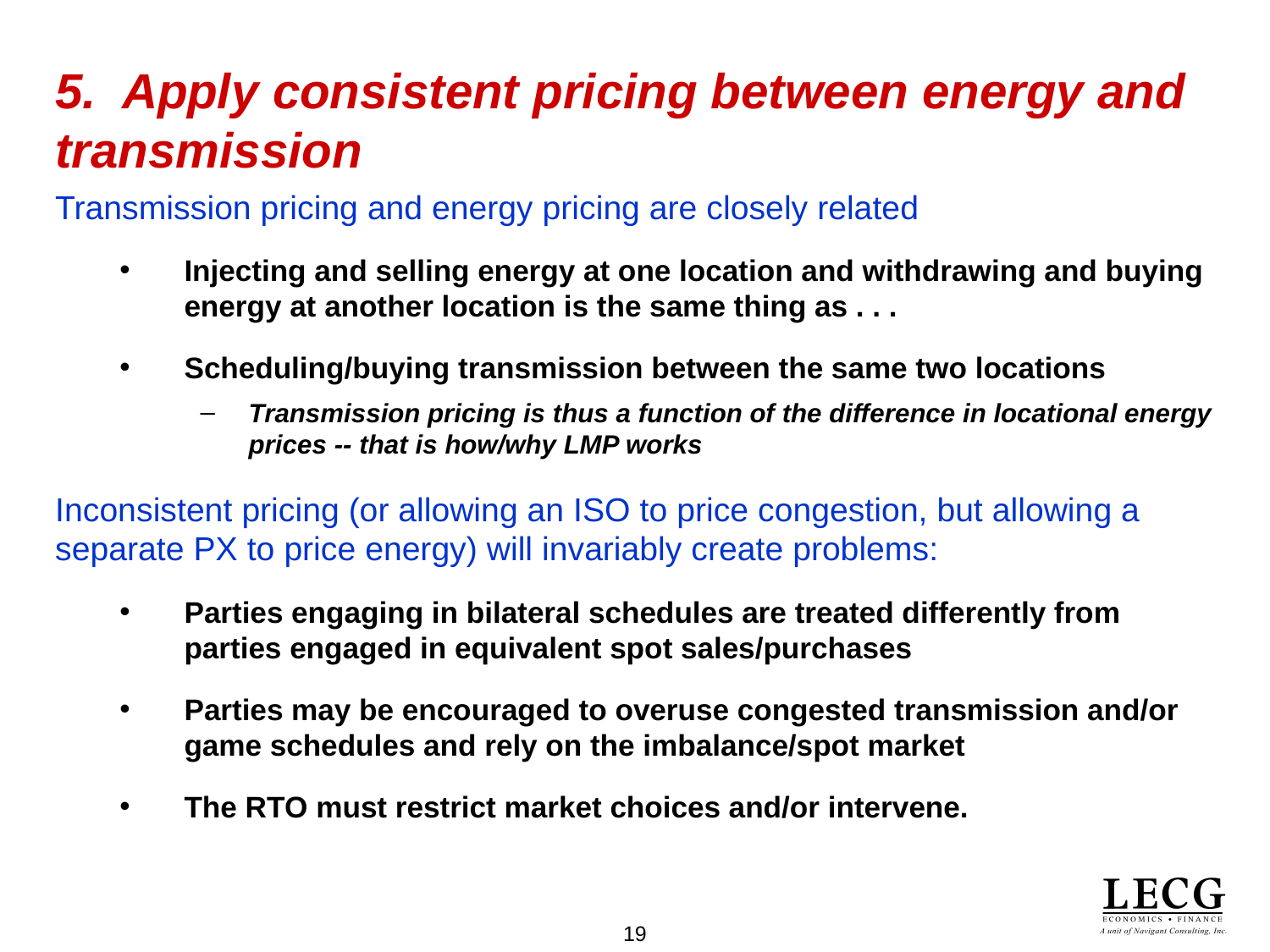

# 5.  Apply consistent pricing between energy and transmission
Transmission pricing and energy pricing are closely related
Injecting and selling energy at one location and withdrawing and buying energy at another location is the same thing as . . .
Scheduling/buying transmission between the same two locations
Transmission pricing is thus a function of the difference in locational energy prices -- that is how/why LMP works
Inconsistent pricing (or allowing an ISO to price congestion, but allowing a separate PX to price energy) will invariably create problems:
Parties engaging in bilateral schedules are treated differently from parties engaged in equivalent spot sales/purchases
Parties may be encouraged to overuse congested transmission and/or game schedules and rely on the imbalance/spot market
The RTO must restrict market choices and/or intervene.